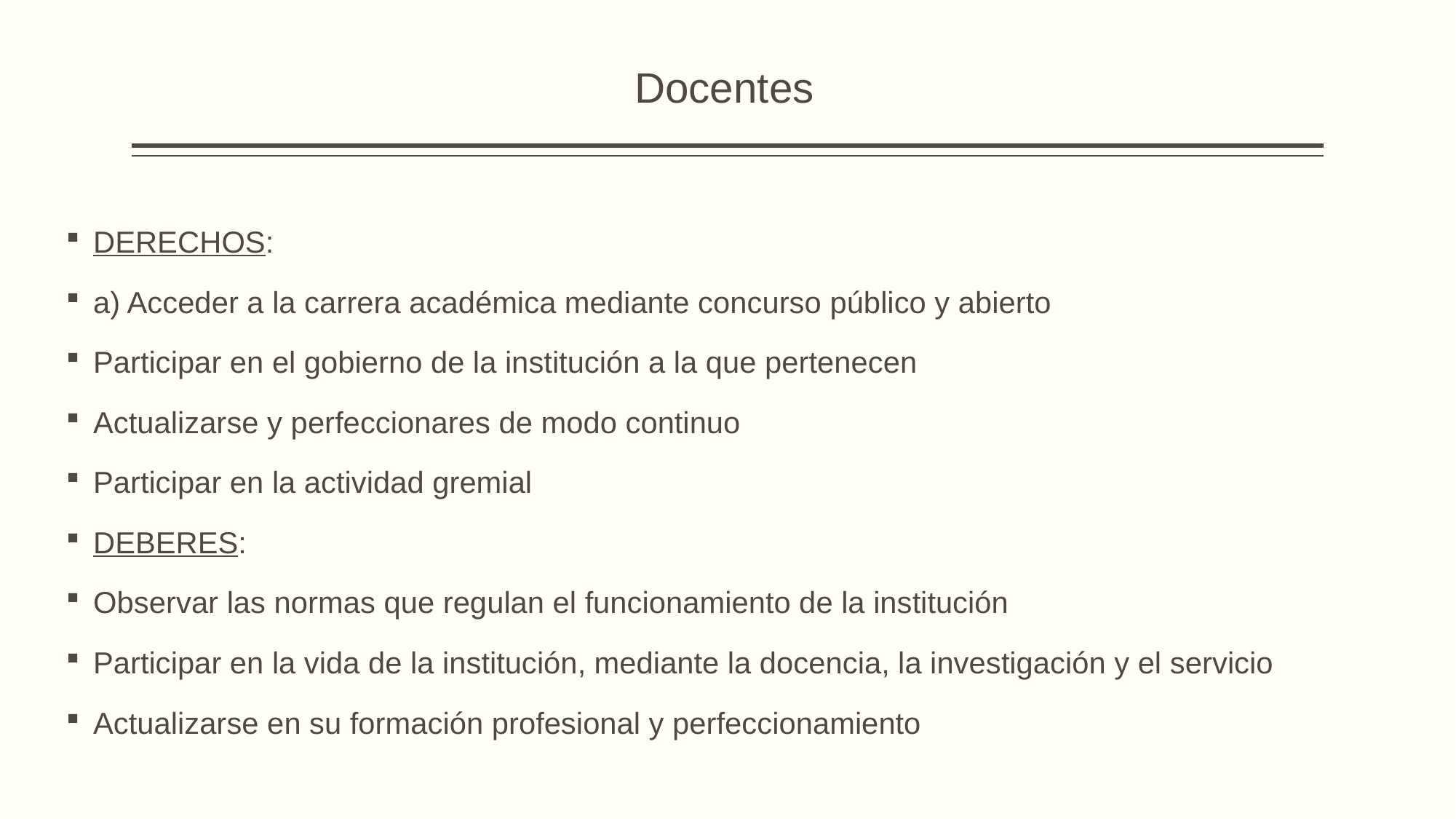

# Docentes
DERECHOS:
a) Acceder a la carrera académica mediante concurso público y abierto
Participar en el gobierno de la institución a la que pertenecen
Actualizarse y perfeccionares de modo continuo
Participar en la actividad gremial
DEBERES:
Observar las normas que regulan el funcionamiento de la institución
Participar en la vida de la institución, mediante la docencia, la investigación y el servicio
Actualizarse en su formación profesional y perfeccionamiento